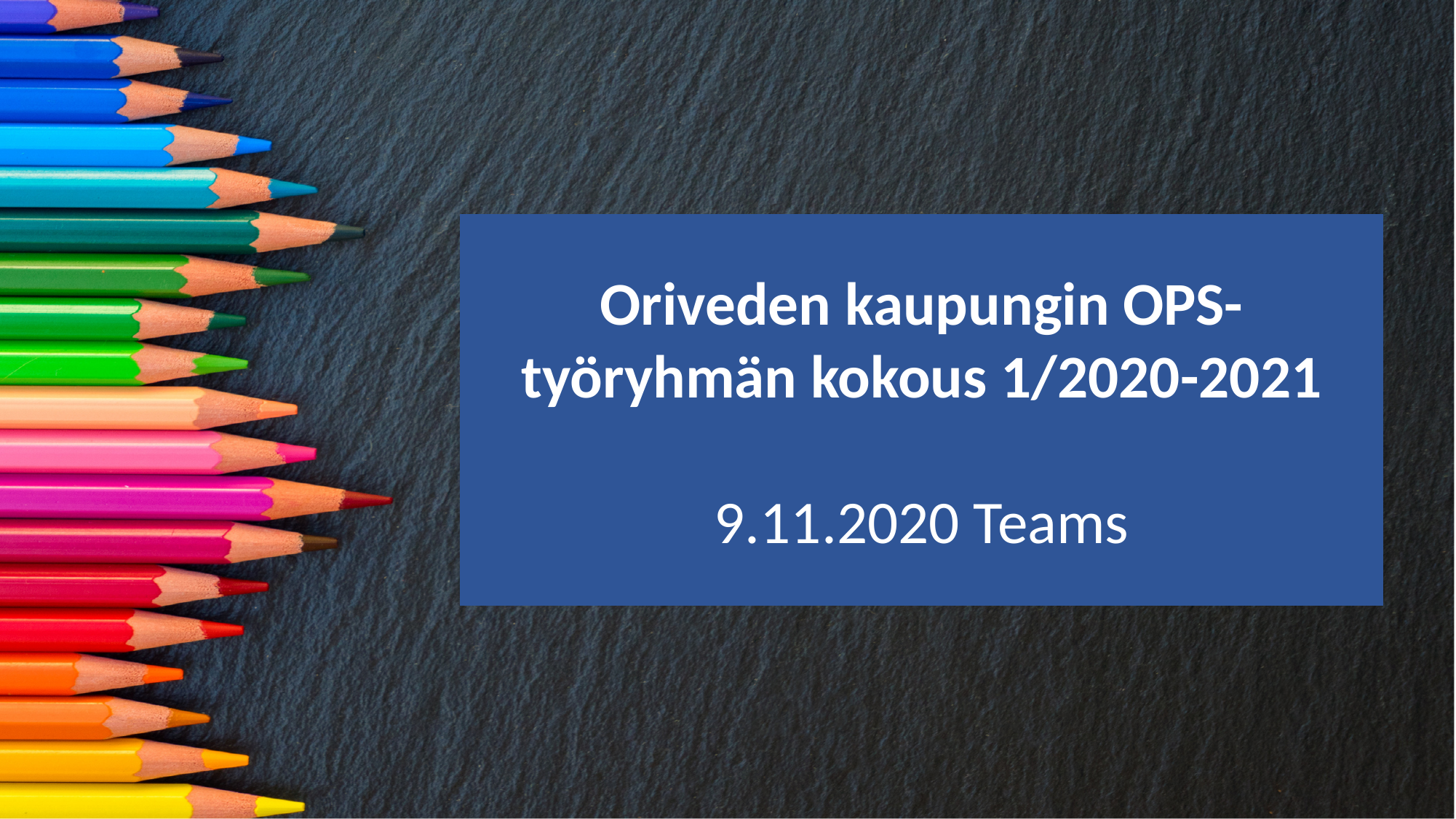

Oriveden kaupungin OPS-työryhmän kokous 1/2020-2021

9.11.2020 Teams